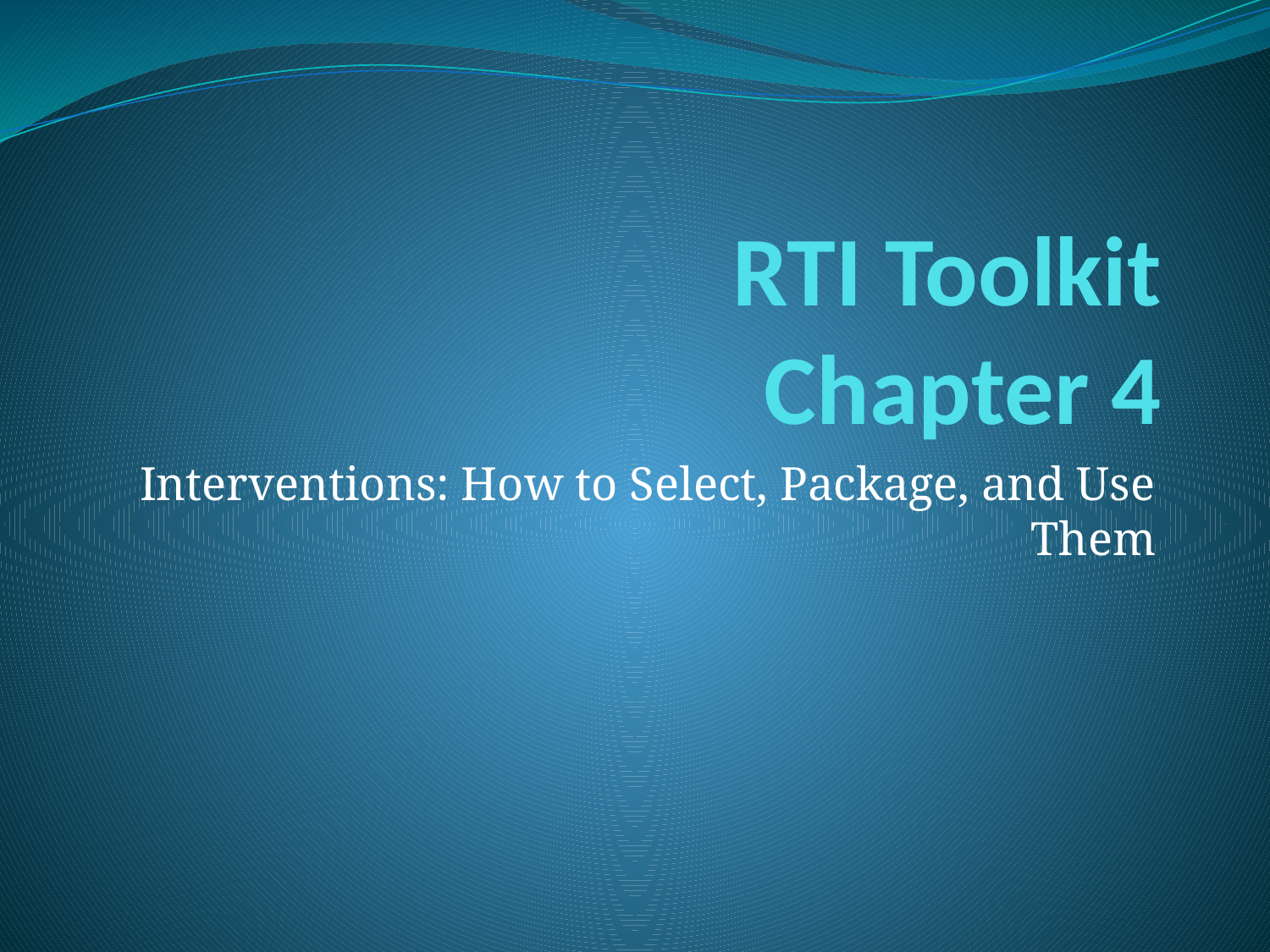

# RTI Toolkit Chapter 4
Interventions: How to Select, Package, and Use Them